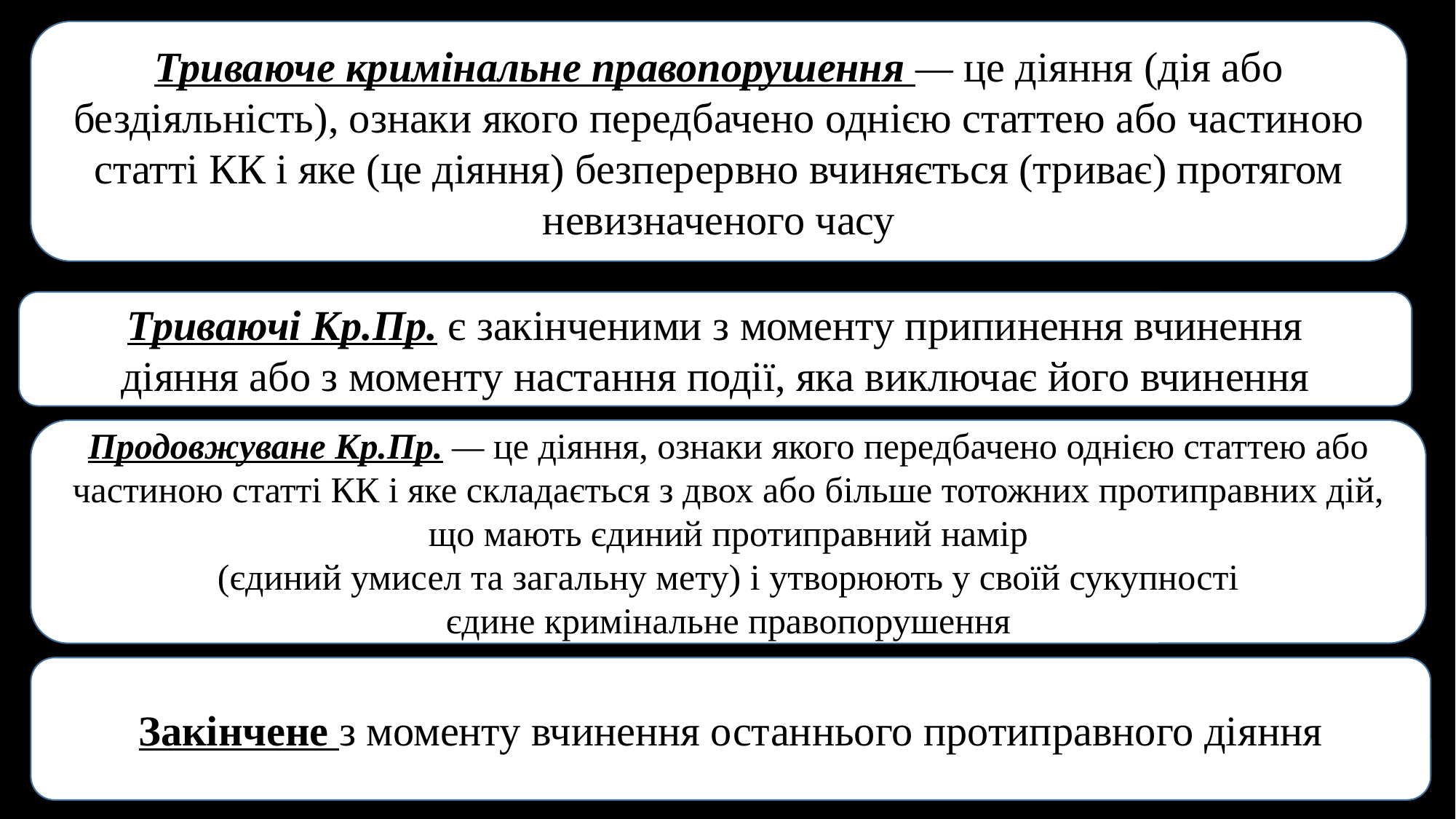

Триваюче кримінальне правопорушення — це діяння (дія або бездіяльність), ознаки якого передбачено однією статтею або частиною статті КК і яке (це діяння) безперервно вчиняється (триває) протягом невизначеного часу
Триваючі Кр.Пр. є закінченими з моменту припинення вчинення
діяння або з моменту настання події, яка виключає його вчинення
Продовжуване Кр.Пр. — це діяння, ознаки якого передбачено однією статтею або частиною статті КК і яке складається з двох або більше тотожних протиправних дій, що мають єдиний протиправний намір
(єдиний умисел та загальну мету) і утворюють у своїй сукупності
єдине кримінальне правопорушення
Закінчене з моменту вчинення останнього протиправного діяння